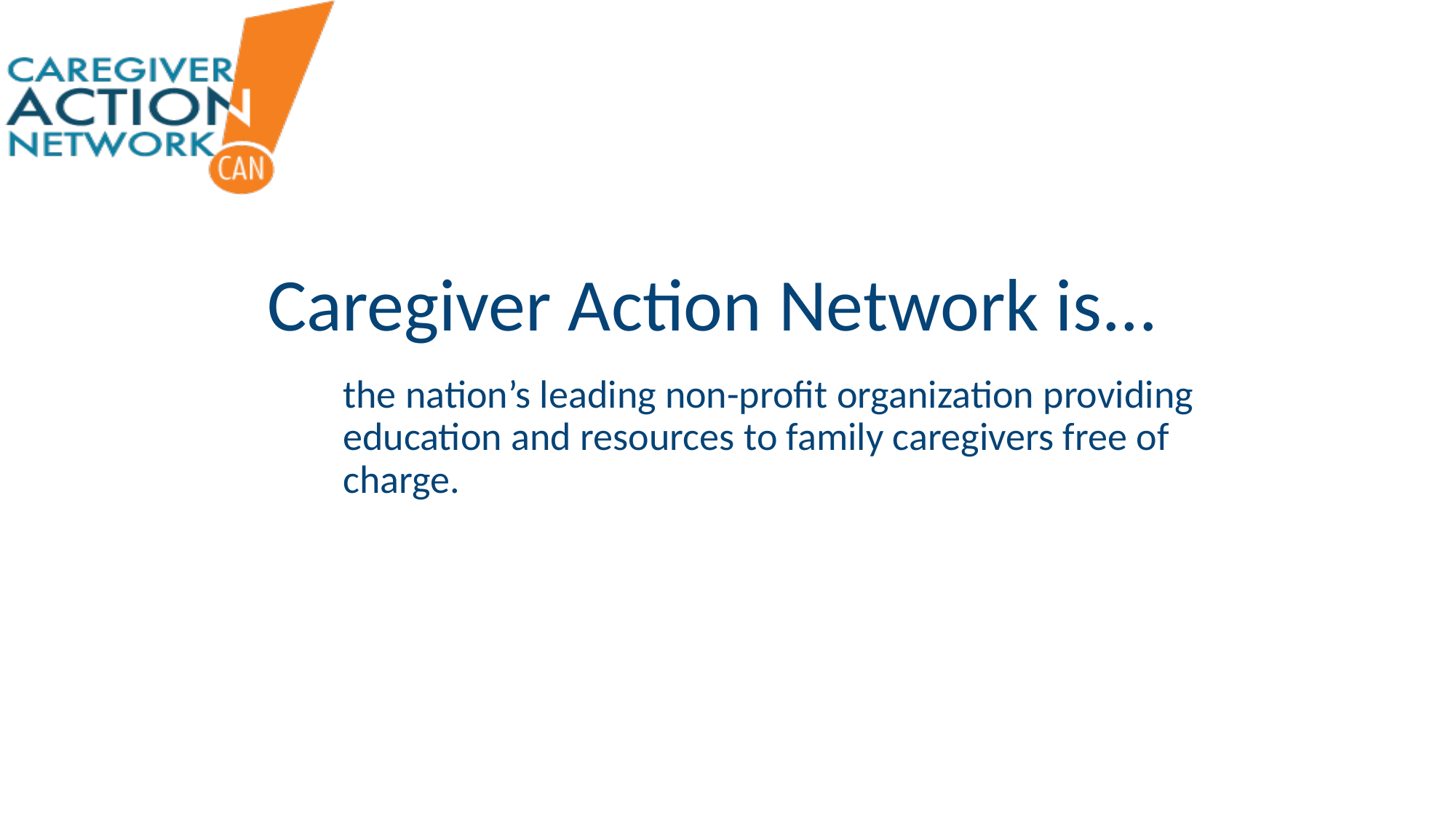

# Caregiver Action Network is...
the nation’s leading non-profit organization providing education and resources to family caregivers free of charge.